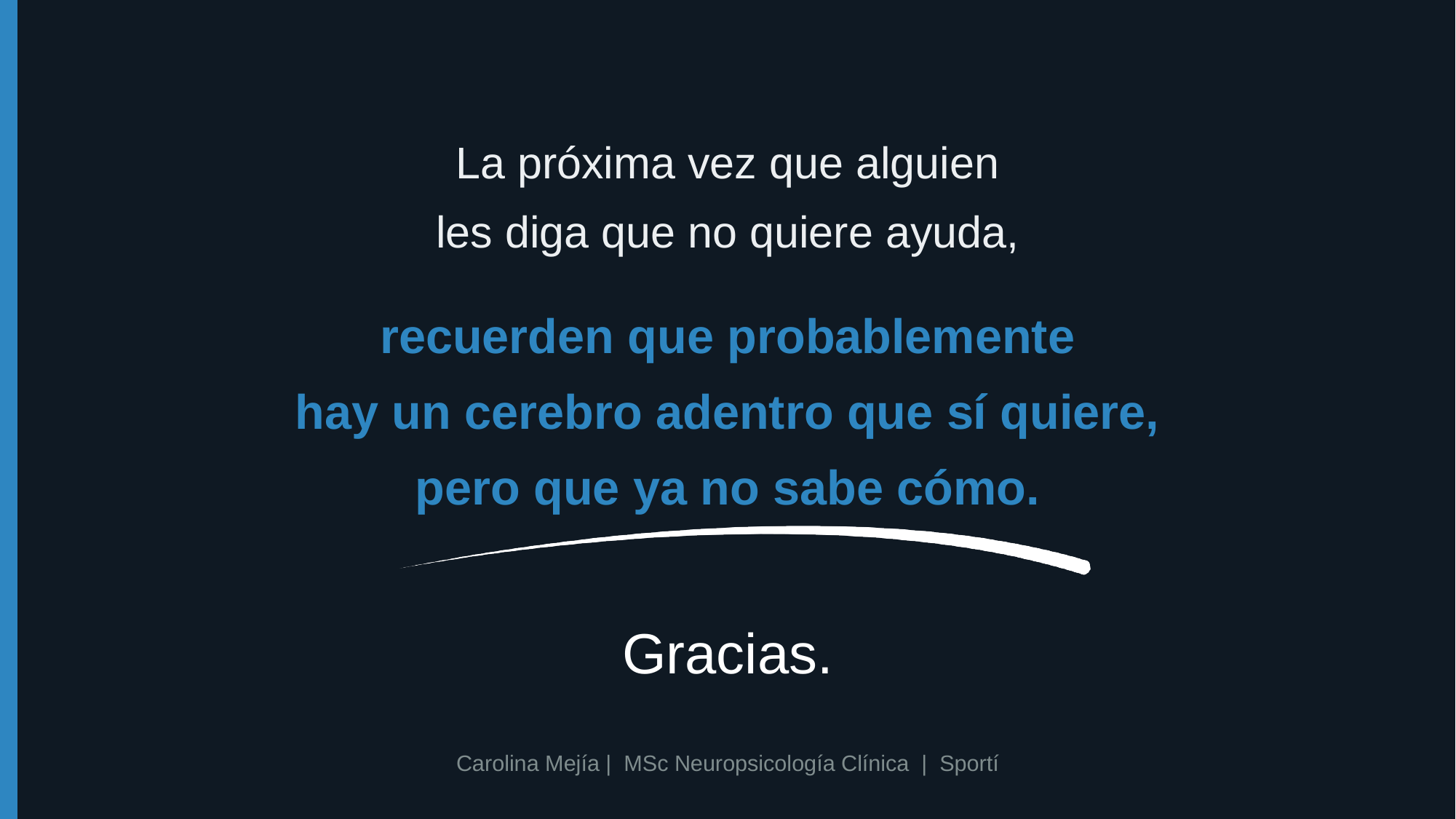

La próxima vez que alguien
les diga que no quiere ayuda,

recuerden que probablemente
hay un cerebro adentro que sí quiere,
pero que ya no sabe cómo.

Gracias.

Carolina Mejía |  MSc Neuropsicología Clínica  |  Sportí